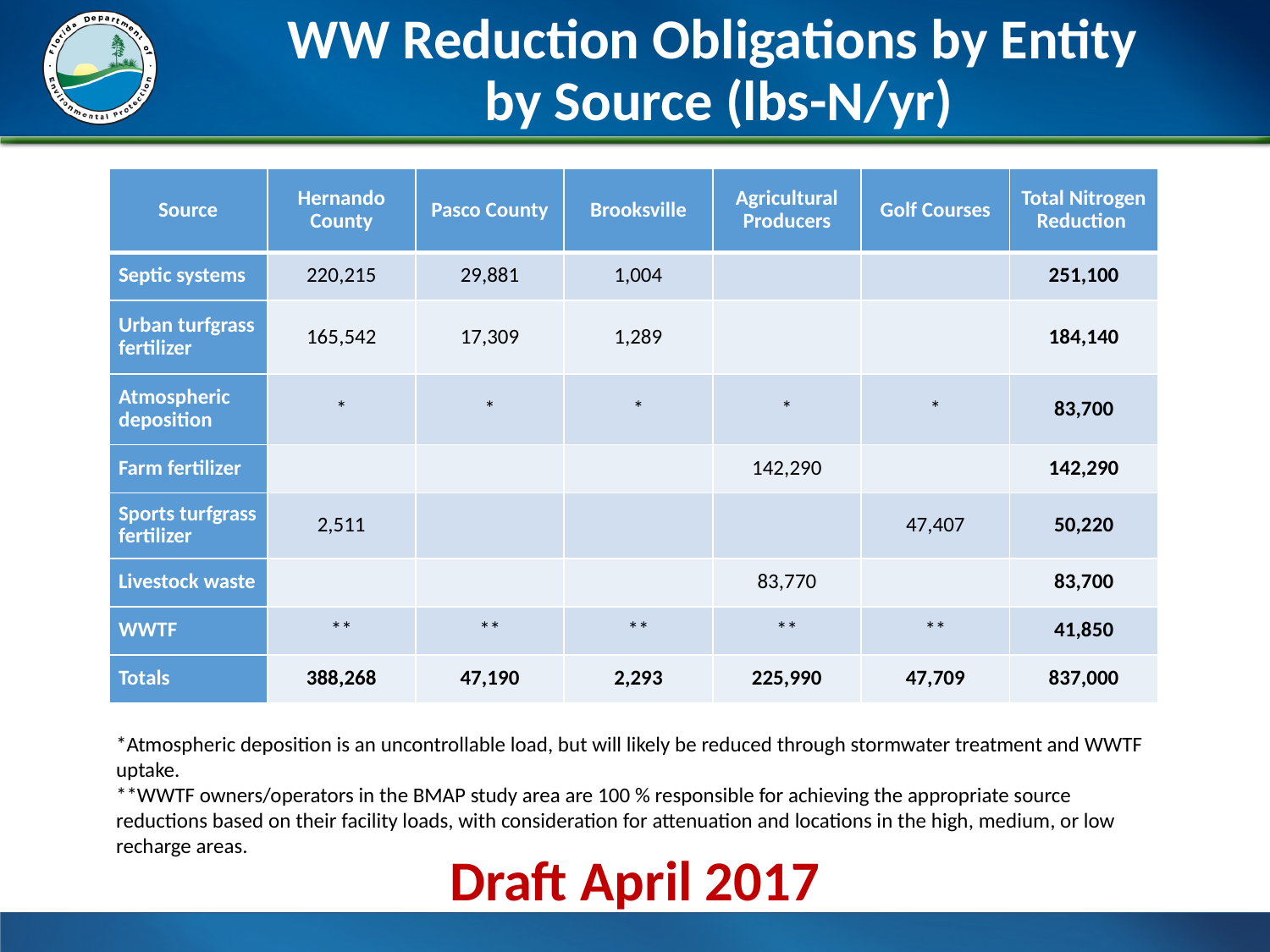

# WW Reduction Obligations by Entity by Source (lbs-N/yr)
| Source | Hernando County | Pasco County | Brooksville | Agricultural Producers | Golf Courses | Total Nitrogen Reduction |
| --- | --- | --- | --- | --- | --- | --- |
| Septic systems | 220,215 | 29,881 | 1,004 |  |  | 251,100 |
| Urban turfgrass fertilizer | 165,542 | 17,309 | 1,289 |  |  | 184,140 |
| Atmospheric deposition | \* | \* | \* | \* | \* | 83,700 |
| Farm fertilizer |  |  |  | 142,290 |  | 142,290 |
| Sports turfgrass fertilizer | 2,511 |  |  |  | 47,407 | 50,220 |
| Livestock waste |  |  |  | 83,770 |  | 83,700 |
| WWTF | \*\* | \*\* | \*\* | \*\* | \*\* | 41,850 |
| Totals | 388,268 | 47,190 | 2,293 | 225,990 | 47,709 | 837,000 |
*Atmospheric deposition is an uncontrollable load, but will likely be reduced through stormwater treatment and WWTF uptake.
**WWTF owners/operators in the BMAP study area are 100 % responsible for achieving the appropriate source reductions based on their facility loads, with consideration for attenuation and locations in the high, medium, or low recharge areas.
Draft April 2017